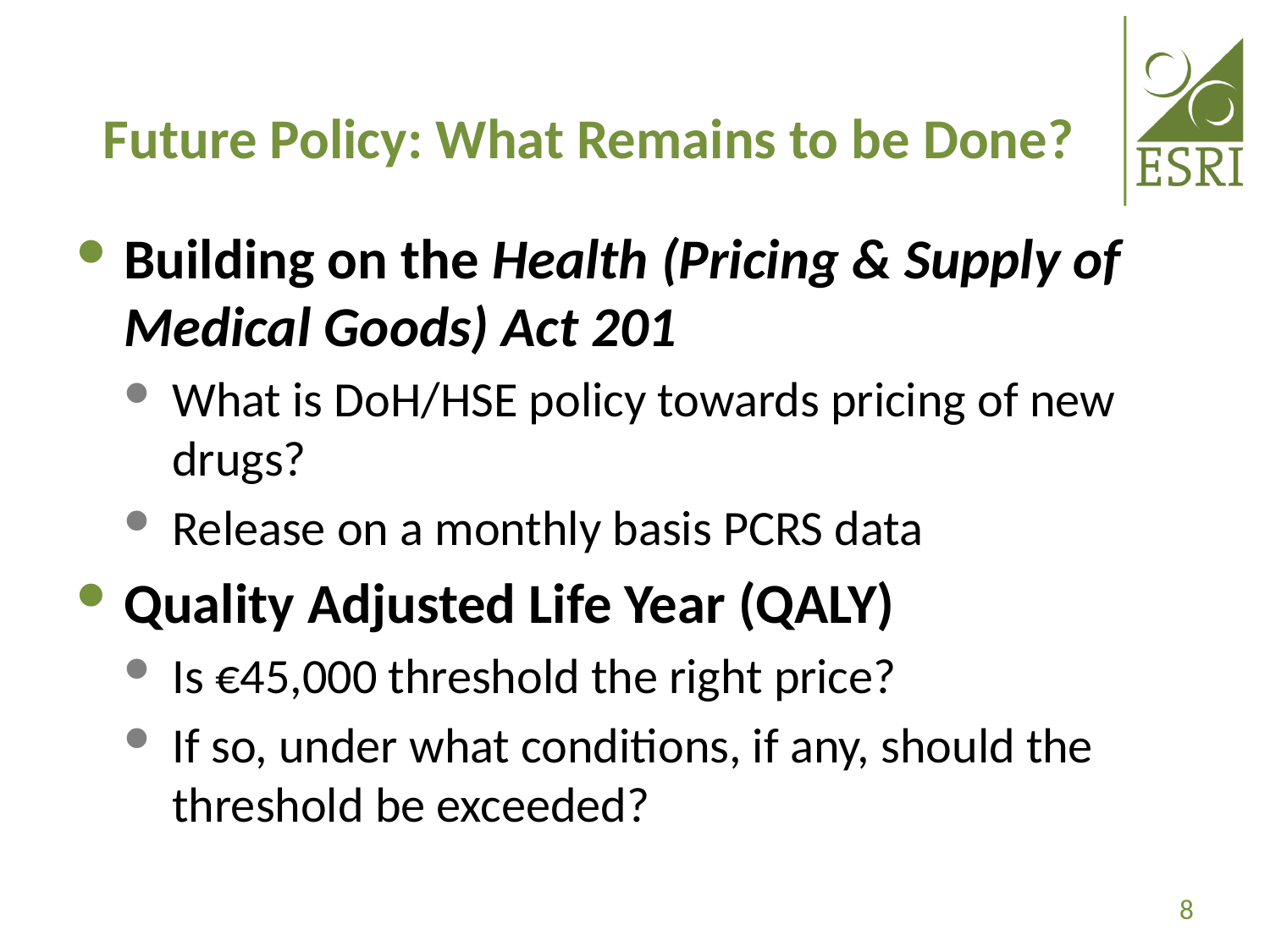

# Future Policy: What Remains to be Done?
Building on the Health (Pricing & Supply of Medical Goods) Act 201
What is DoH/HSE policy towards pricing of new drugs?
Release on a monthly basis PCRS data
Quality Adjusted Life Year (QALY)
Is €45,000 threshold the right price?
If so, under what conditions, if any, should the threshold be exceeded?
8